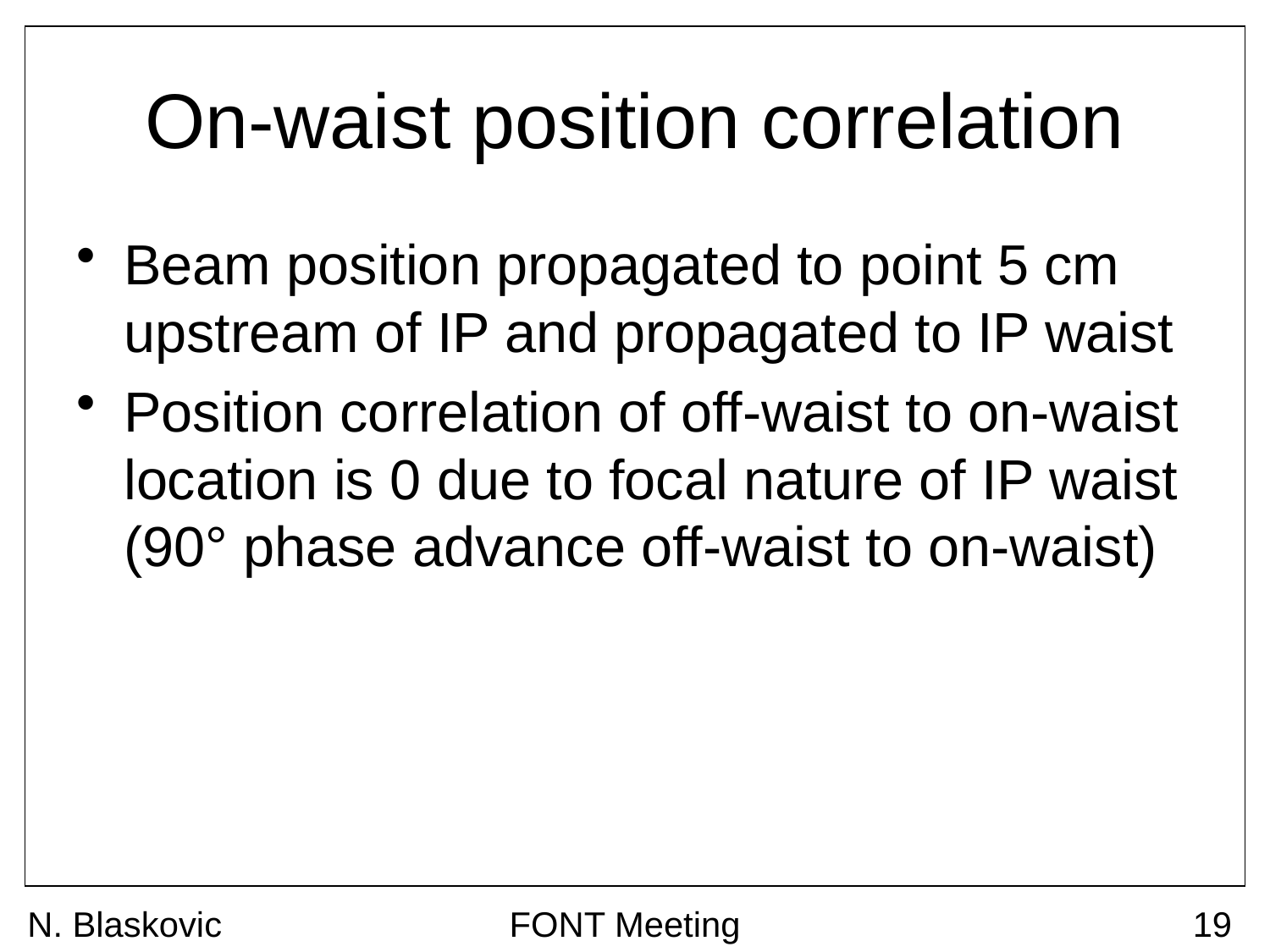

# On-waist position correlation
Beam position propagated to point 5 cm upstream of IP and propagated to IP waist
Position correlation of off-waist to on-waist location is 0 due to focal nature of IP waist (90° phase advance off-waist to on-waist)
N. Blaskovic
FONT Meeting
19